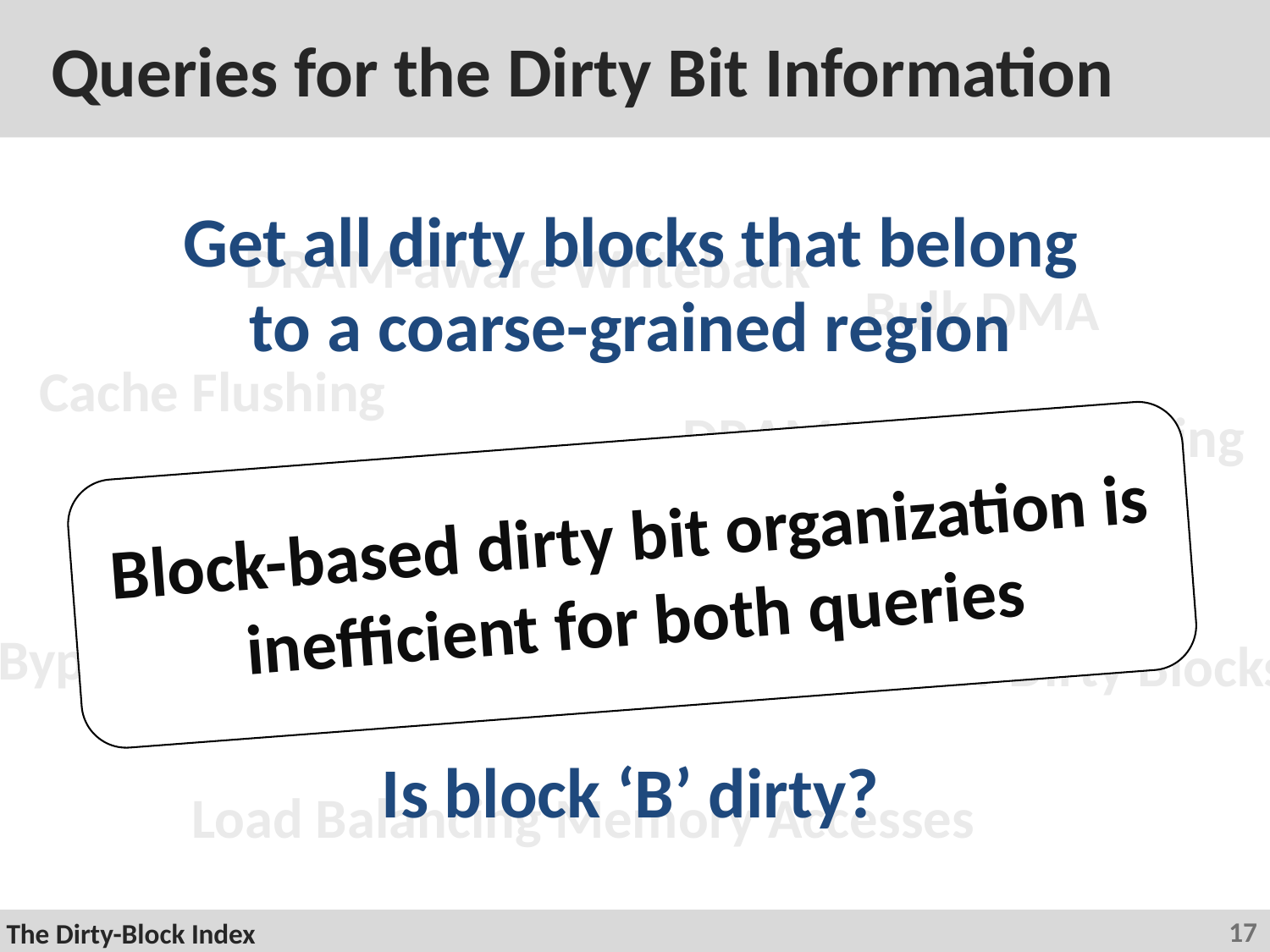

# Queries for the Dirty Bit Information
Get all dirty blocks that belong to a coarse-grained region
DRAM-aware Writeback
Bulk DMA
Cache Flushing
DRAM Write Scheduling
Bypassing Cache Lookup
Metadata for Dirty Blocks
Load Balancing Memory Accesses
Block-based dirty bit organization is inefficient for both queries
Is block ‘B’ dirty?
17